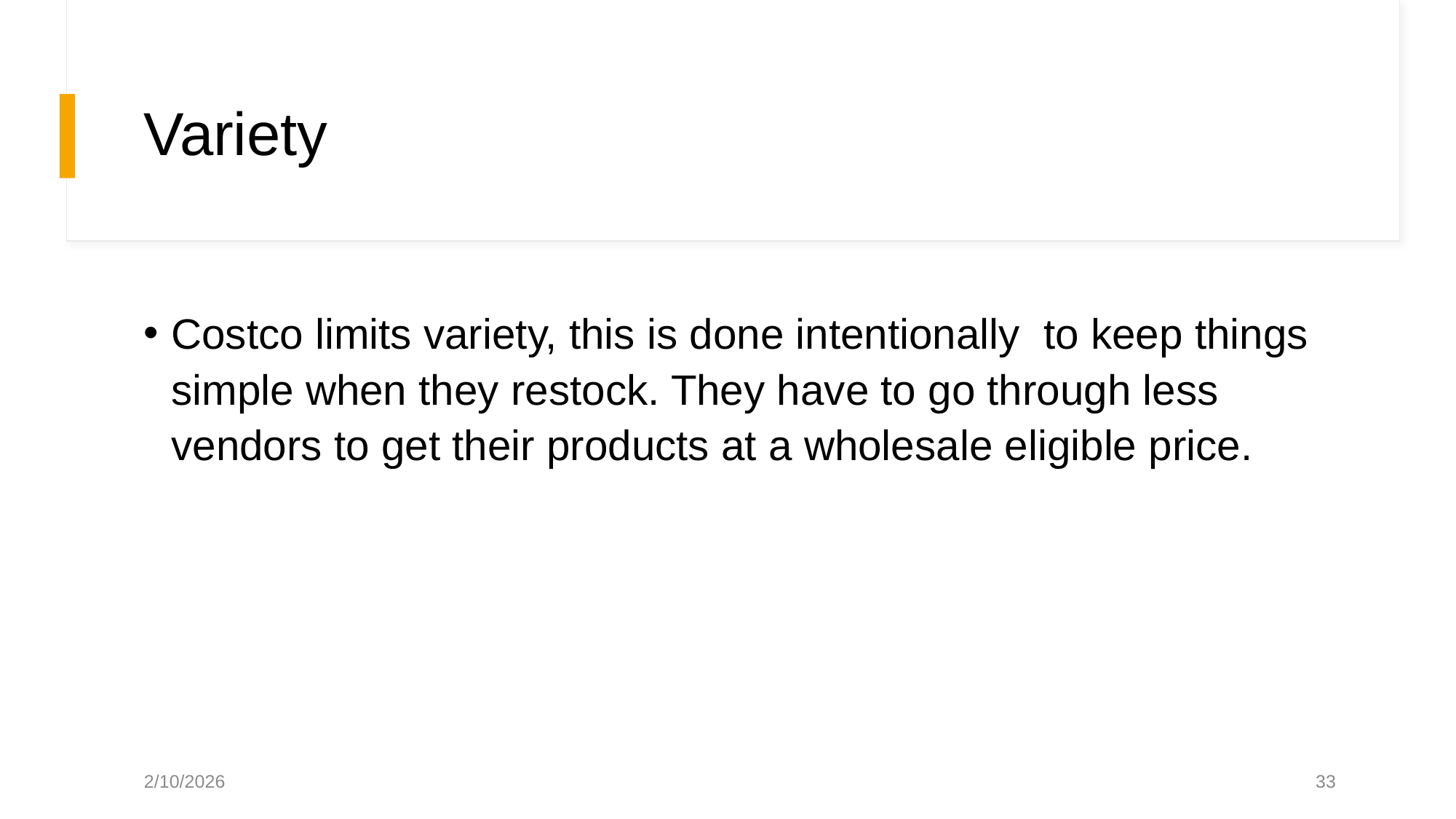

# Variety
Costco limits variety, this is done intentionally  to keep things simple when they restock. They have to go through less vendors to get their products at a wholesale eligible price.

2/10/2026

33